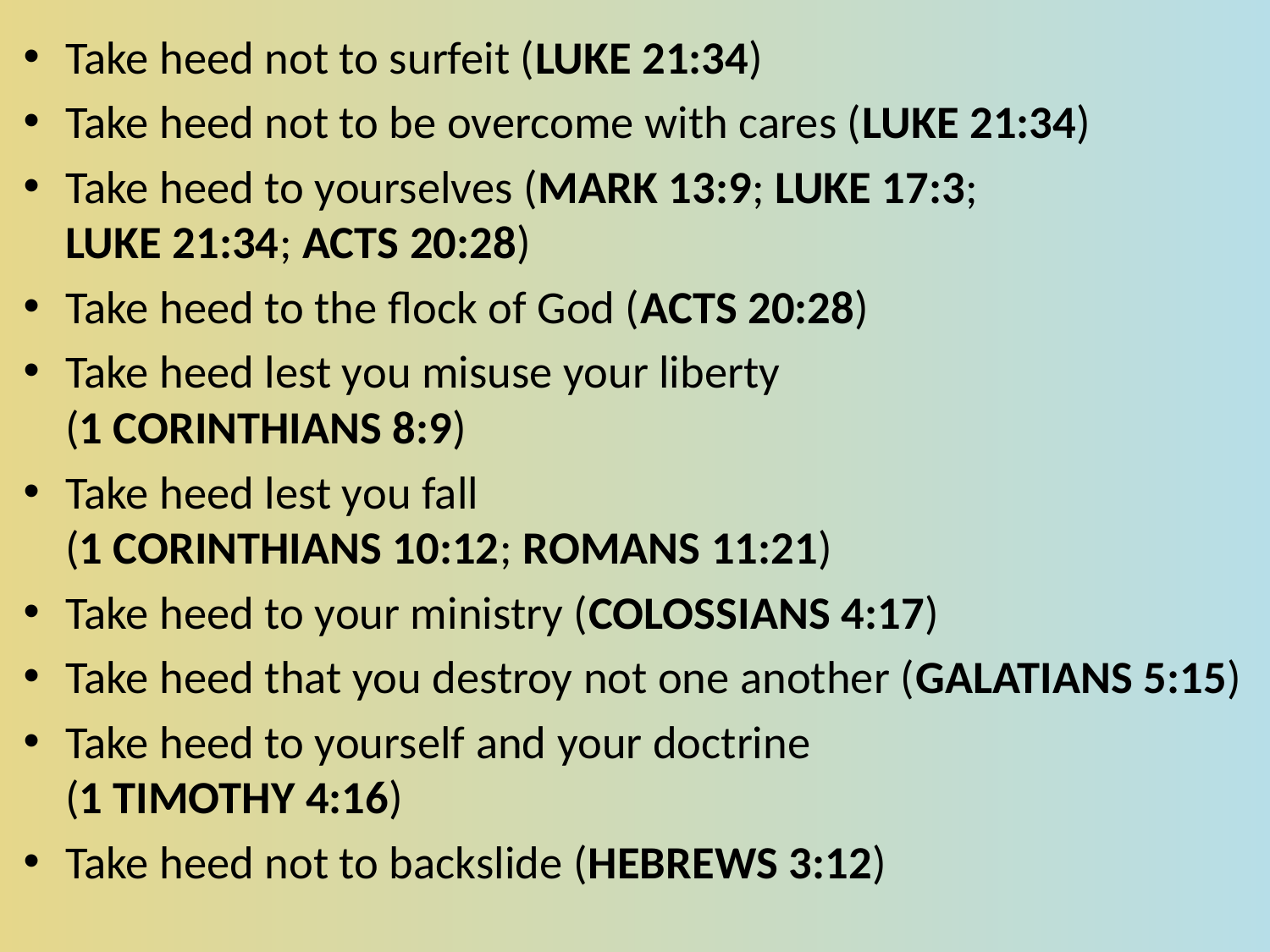

Take heed not to surfeit (LUKE 21:34)
Take heed not to be overcome with cares (LUKE 21:34)
Take heed to yourselves (MARK 13:9; LUKE 17:3; 
LUKE 21:34; ACTS 20:28)
Take heed to the flock of God (ACTS 20:28)
Take heed lest you misuse your liberty
(1 CORINTHIANS 8:9)
Take heed lest you fall
(1 CORINTHIANS 10:12; ROMANS 11:21)
Take heed to your ministry (COLOSSIANS 4:17)
Take heed that you destroy not one another (GALATIANS 5:15)
Take heed to yourself and your doctrine
(1 TIMOTHY 4:16)
Take heed not to backslide (HEBREWS 3:12)